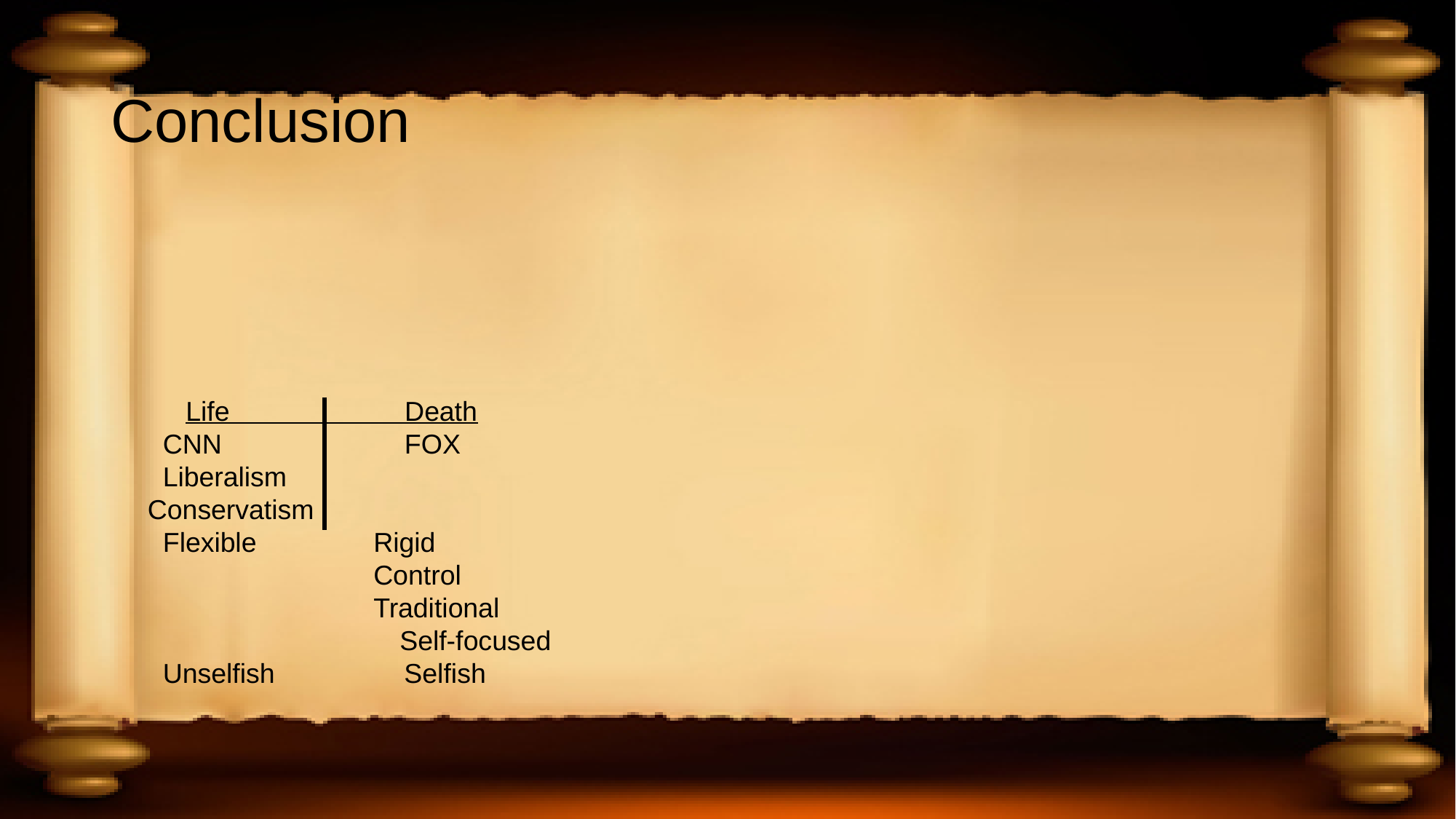

# Conclusion

     Life                       Death
  CNN                        FOX
  Liberalism              Conservatism
  Flexible		 Rigid
		 Control
		 Traditional
                                 Self-focused
  Unselfish                 Selfish